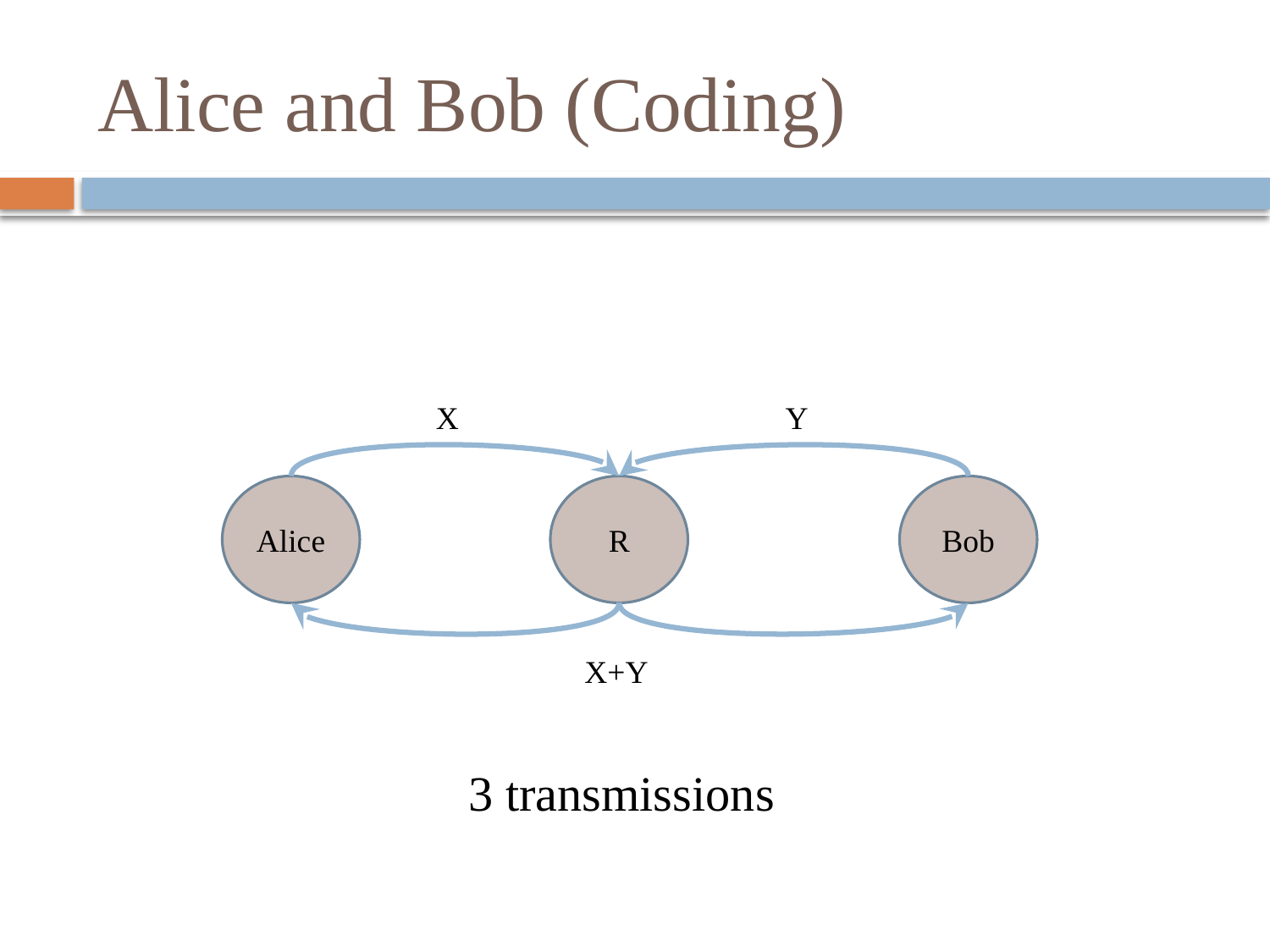

# Alice and Bob (Coding)

X
Y
Alice
R
Bob
X+Y
3 transmissions